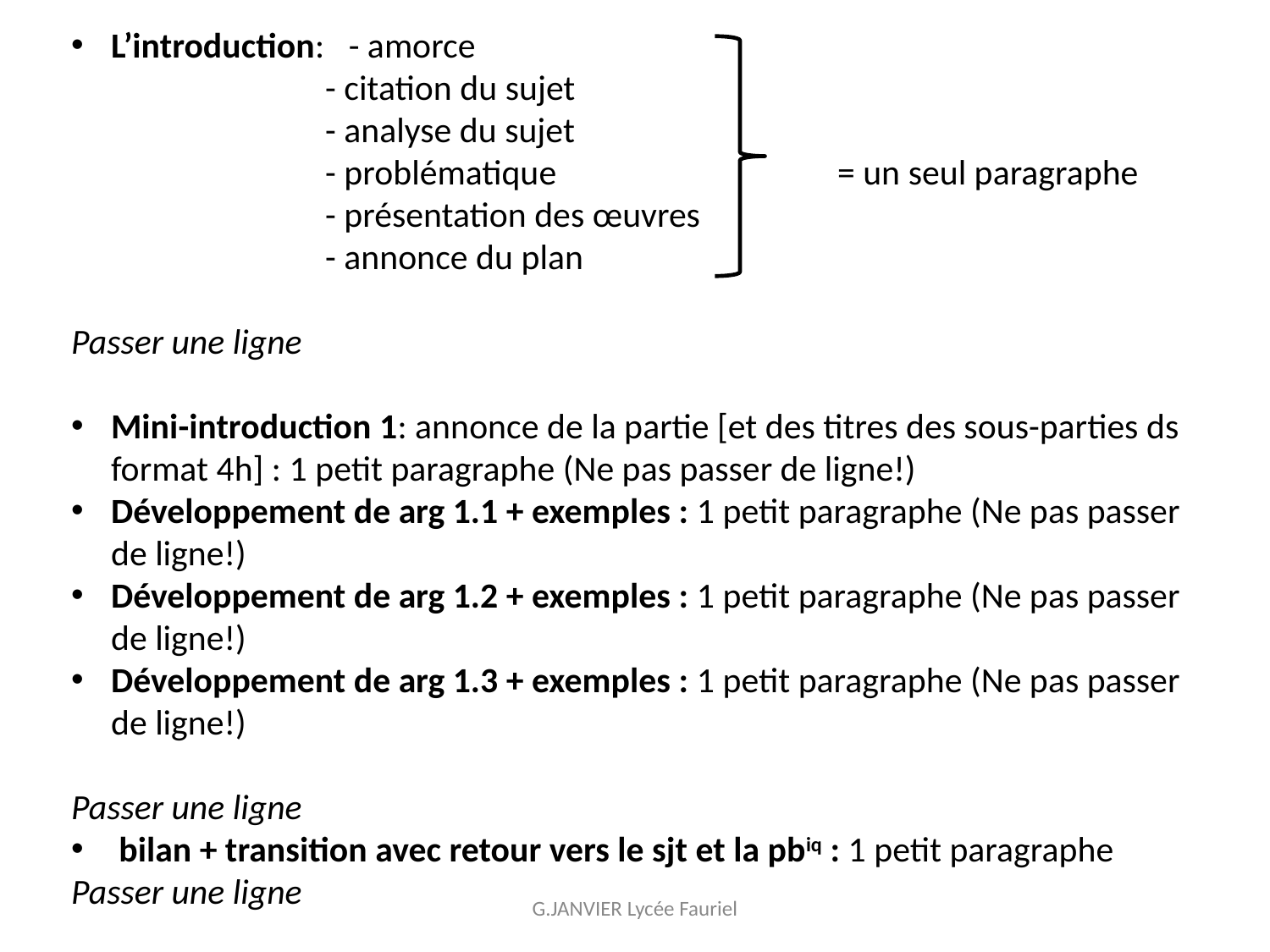

L’introduction:   - amorce
		- citation du sujet
		- analyse du sujet
		- problématique                                   = un seul paragraphe
		- présentation des œuvres
		- annonce du plan

Passer une ligne

Mini-introduction 1: annonce de la partie [et des titres des sous-parties ds format 4h] : 1 petit paragraphe (Ne pas passer de ligne!)
Développement de arg 1.1 + exemples : 1 petit paragraphe (Ne pas passer de ligne!)
Développement de arg 1.2 + exemples : 1 petit paragraphe (Ne pas passer de ligne!)
Développement de arg 1.3 + exemples : 1 petit paragraphe (Ne pas passer de ligne!)

Passer une ligne
bilan + transition avec retour vers le sjt et la pbiq : 1 petit paragraphe
Passer une ligne

G.JANVIER Lycée Fauriel